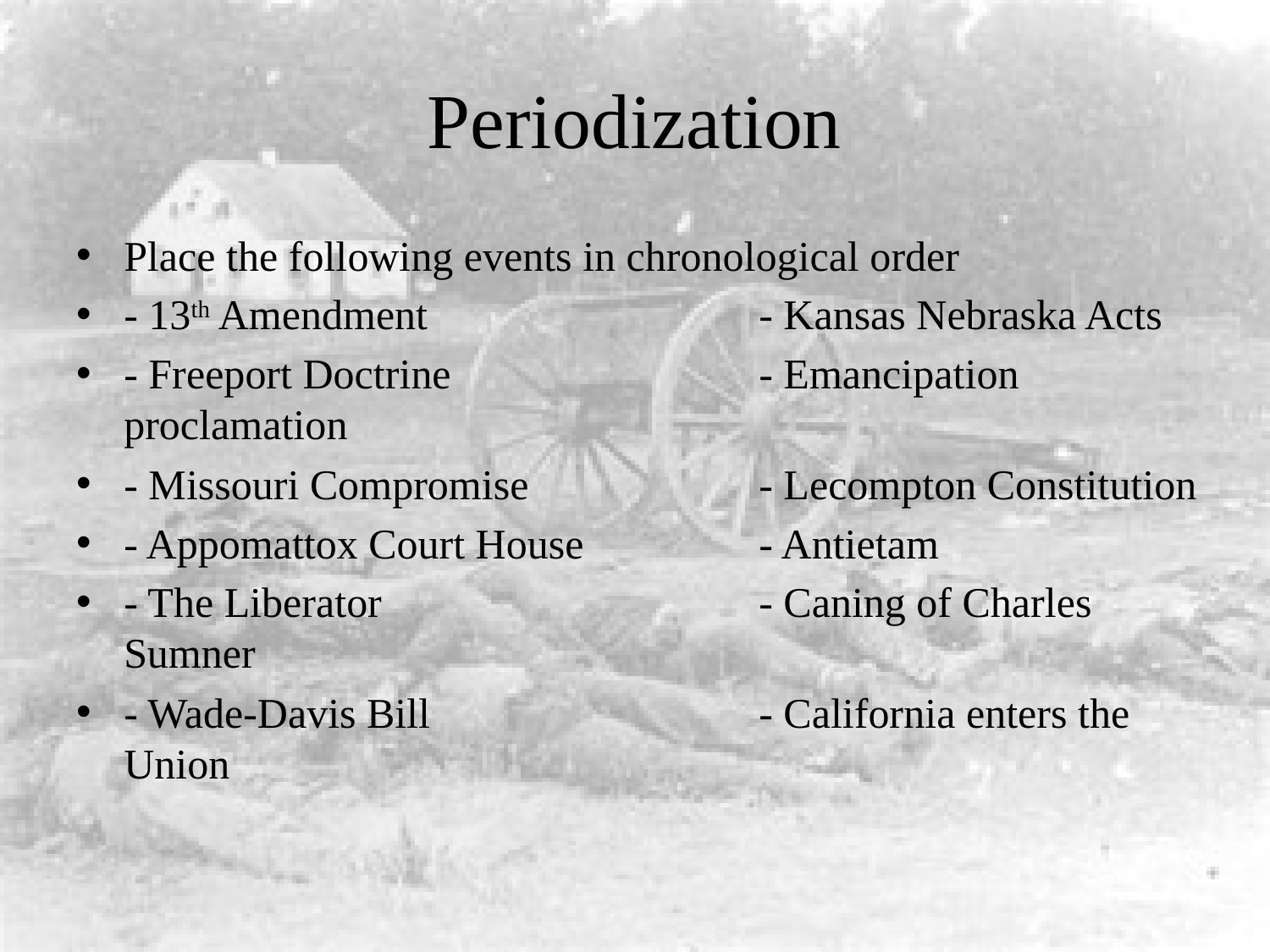

# Periodization
Place the following events in chronological order
- 13th Amendment 			- Kansas Nebraska Acts
- Freeport Doctrine			- Emancipation proclamation
- Missouri Compromise		- Lecompton Constitution
- Appomattox Court House		- Antietam
- The Liberator			- Caning of Charles Sumner
- Wade-Davis Bill 			- California enters the Union